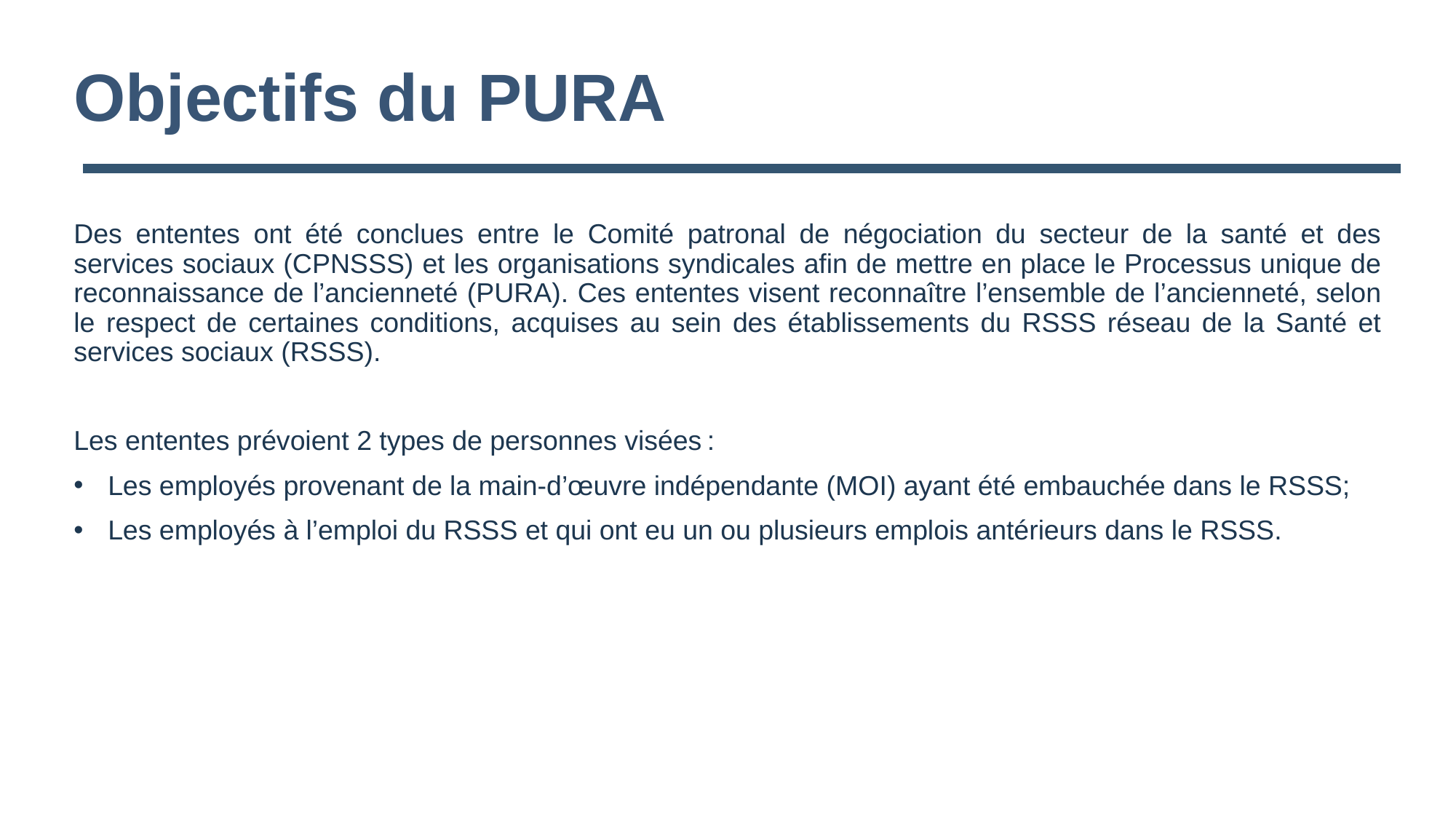

# Objectifs du PURA
Des ententes ont été conclues entre le Comité patronal de négociation du secteur de la santé et des services sociaux (CPNSSS) et les organisations syndicales afin de mettre en place le Processus unique de reconnaissance de l’ancienneté (PURA). Ces ententes visent reconnaître l’ensemble de l’ancienneté, selon le respect de certaines conditions, acquises au sein des établissements du RSSS réseau de la Santé et services sociaux (RSSS).

Les ententes prévoient 2 types de personnes visées :
Les employés provenant de la main-d’œuvre indépendante (MOI) ayant été embauchée dans le RSSS;
Les employés à l’emploi du RSSS et qui ont eu un ou plusieurs emplois antérieurs dans le RSSS.